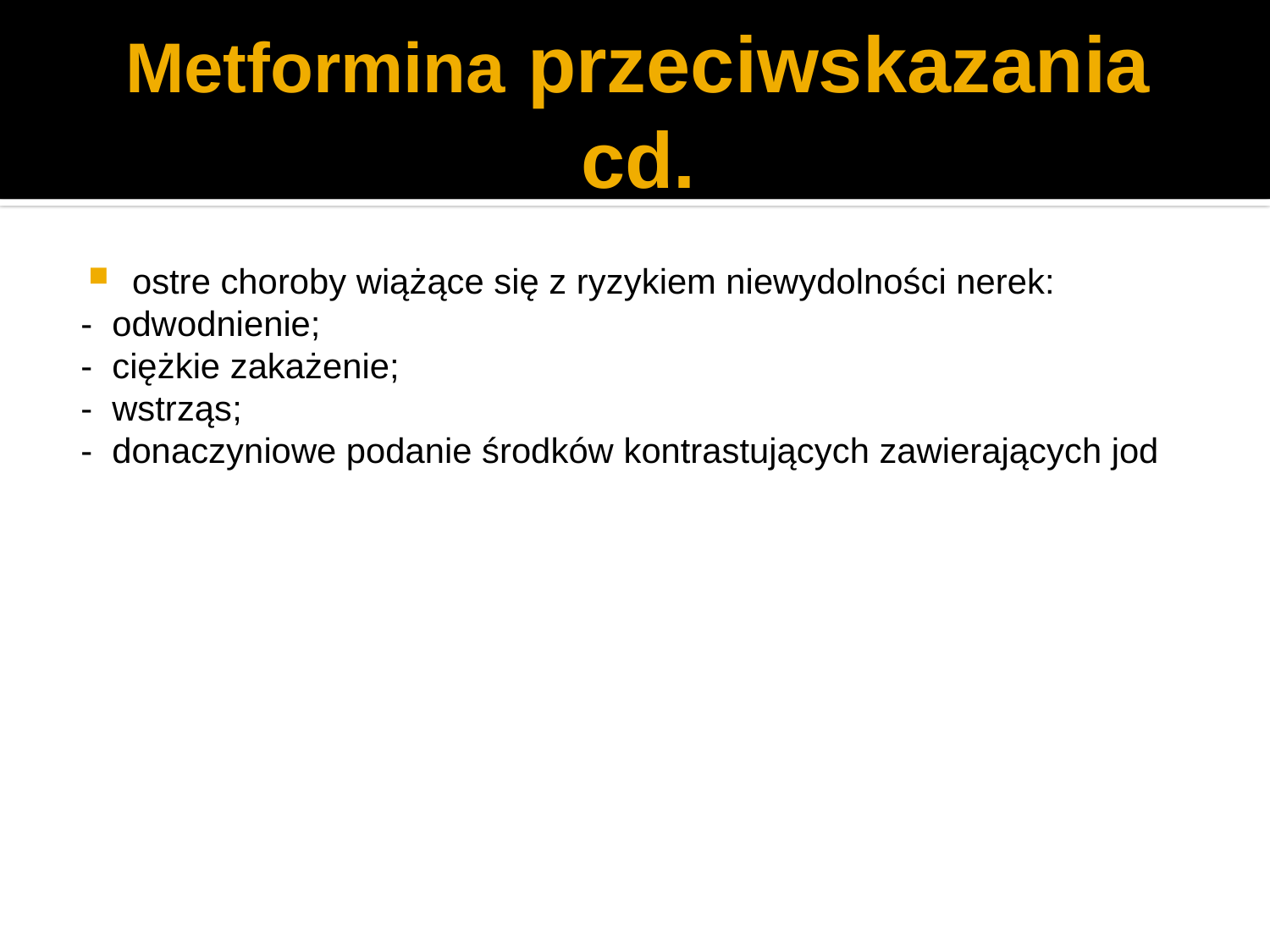

# Metformina przeciwskazania cd.
ostre choroby wiążące się z ryzykiem niewydolności nerek:
 -  odwodnienie;
 -  ciężkie zakażenie;
 -  wstrząs;
 -  donaczyniowe podanie środków kontrastujących zawierających jod